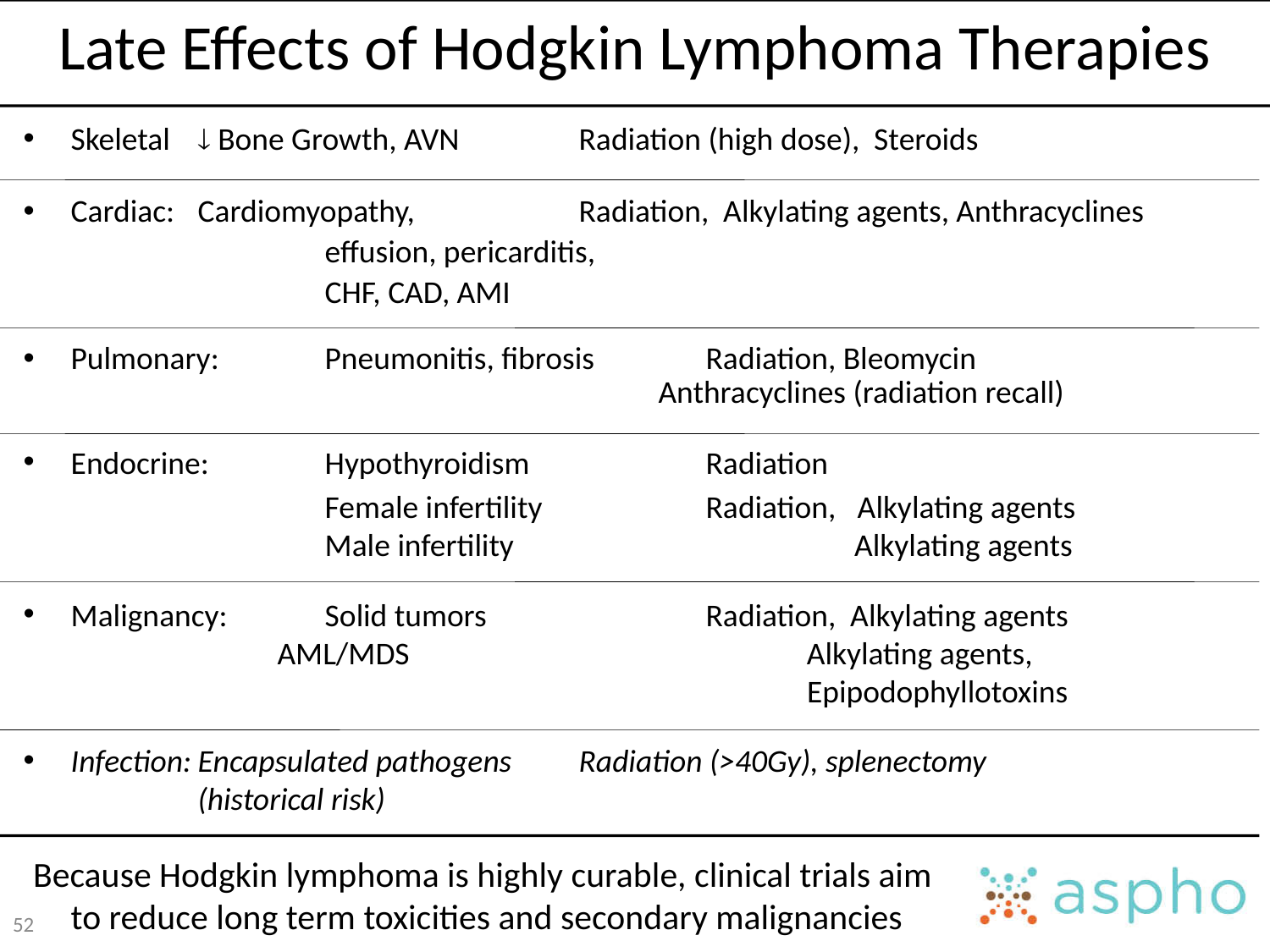

# Late Effects of Hodgkin Lymphoma Therapies

Skeletal	↓ Bone Growth, AVN 	Radiation (high dose),  Steroids

Cardiac:  	Cardiomyopathy, 		Radiation,  Alkylating agents, Anthracyclines
			effusion, pericarditis,
			CHF, CAD, AMI
Pulmonary: 	Pneumonitis, fibrosis	Radiation, Bleomycin
					Anthracyclines (radiation recall)
Endocrine:  	Hypothyroidism		Radiation
			Female infertility		Radiation,   Alkylating agents
			Male infertility		  	   Alkylating agents
Malignancy:	Solid tumors		Radiation,  Alkylating agents
		AML/MDS			   Alkylating agents,
						   Epipodophyllotoxins
Infection:	Encapsulated pathogens	Radiation (>40Gy), splenectomy			(historical risk)

Because Hodgkin lymphoma is highly curable, clinical trials aim
to reduce long term toxicities and secondary malignancies
52